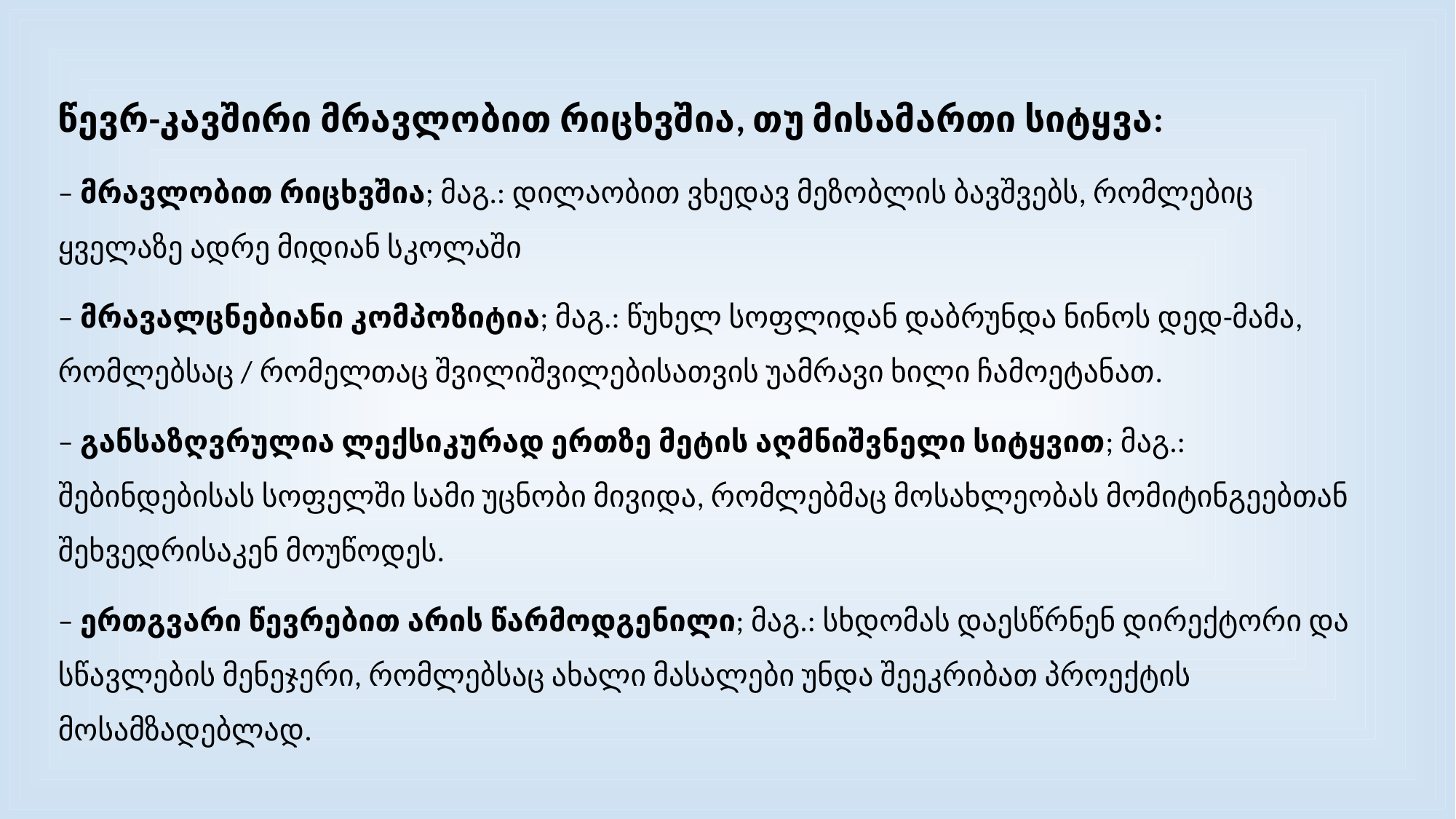

წევრ-კავშირი მრავლობით რიცხვშია, თუ მისამართი სიტყვა:
– მრავლობით რიცხვშია; მაგ.: დილაობით ვხედავ მეზობლის ბავშვებს, რომლებიც ყველაზე ადრე მიდიან სკოლაში
– მრავალცნებიანი კომპოზიტია; მაგ.: წუხელ სოფლიდან დაბრუნდა ნინოს დედ-მამა, რომლებსაც / რომელთაც შვილიშვილებისათვის უამრავი ხილი ჩამოეტანათ.
– განსაზღვრულია ლექსიკურად ერთზე მეტის აღმნიშვნელი სიტყვით; მაგ.: შებინდებისას სოფელში სამი უცნობი მივიდა, რომლებმაც მოსახლეობას მომიტინგეებთან შეხვედრისაკენ მოუწოდეს.
– ერთგვარი წევრებით არის წარმოდგენილი; მაგ.: სხდომას დაესწრნენ დირექტორი და სწავლების მენეჯერი, რომლებსაც ახალი მასალები უნდა შეეკრიბათ პროექტის მოსამზადებლად.